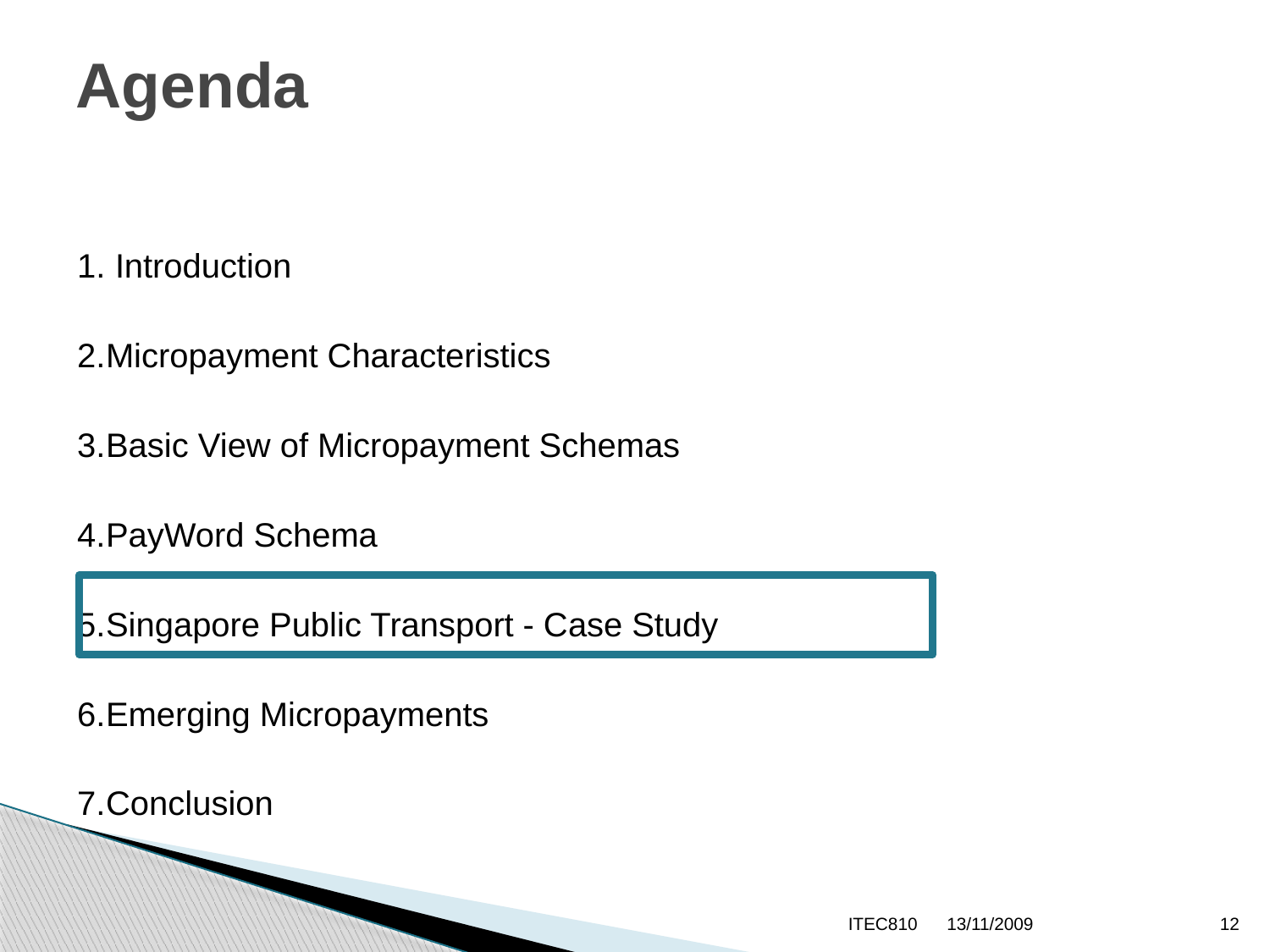

# Agenda

 Introduction

Micropayment Characteristics

Basic View of Micropayment Schemas

PayWord Schema

Singapore Public Transport - Case Study

Emerging Micropayments

Conclusion

ITEC810
13/11/2009
12